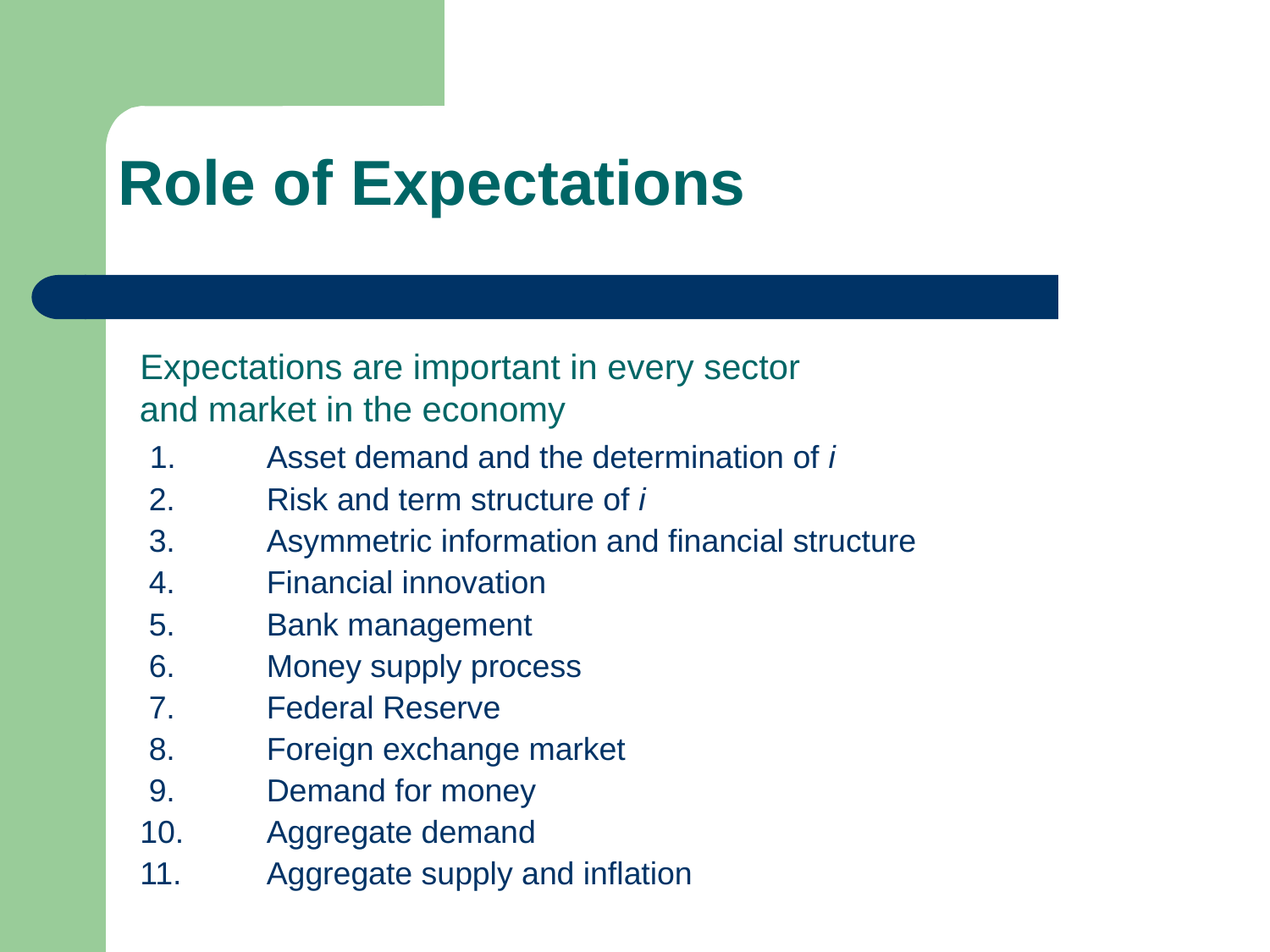

# Role of Expectations
Expectations are important in every sector
and market in the economy
 1.	Asset demand and the determination of i
 2.	Risk and term structure of i
 3.	Asymmetric information and financial structure
 4.	Financial innovation
 5.	Bank management
 6.	Money supply process
 7.	Federal Reserve
 8.	Foreign exchange market
 9.	Demand for money
10.	Aggregate demand
11.	Aggregate supply and inflation